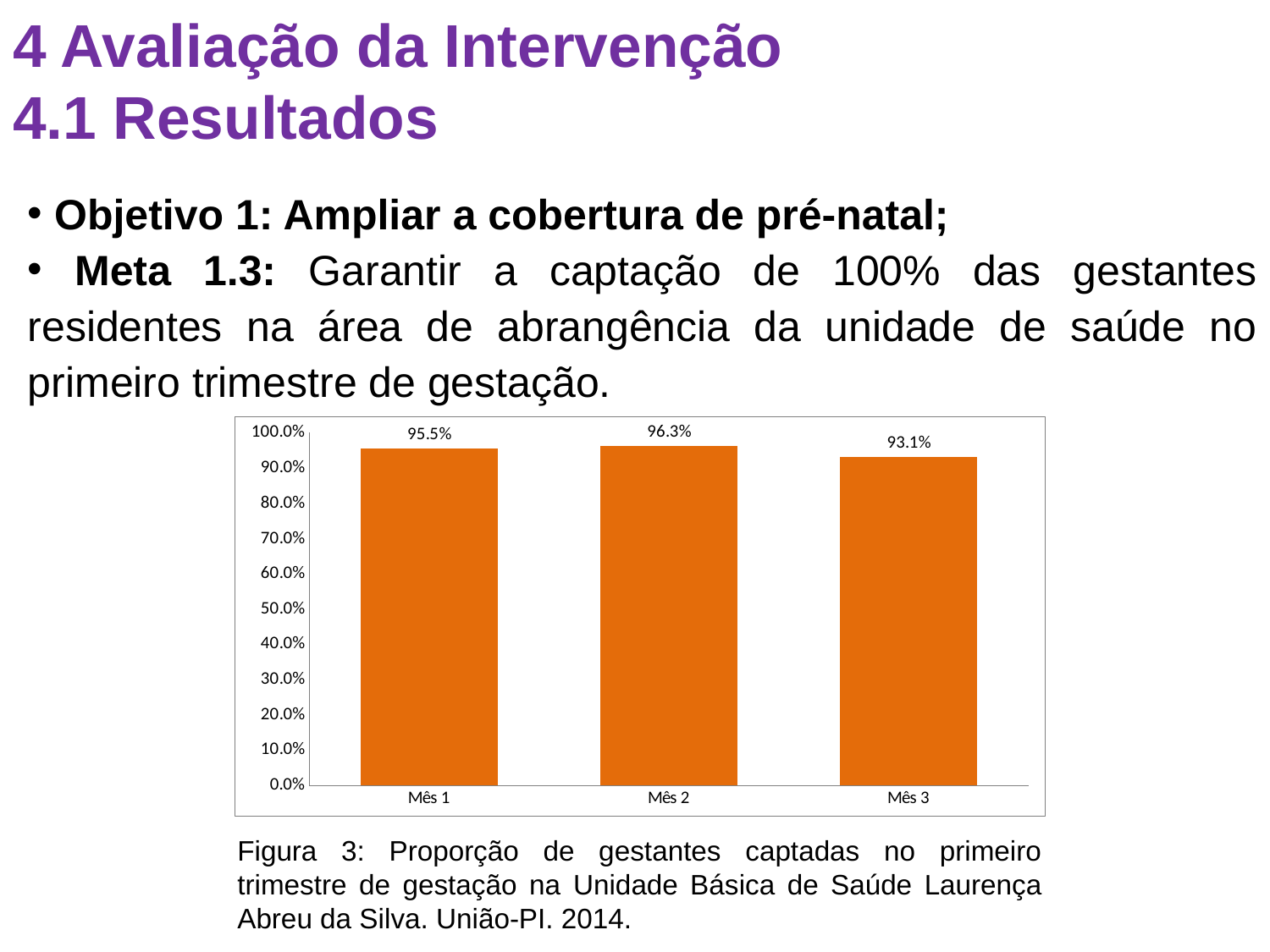

# 4 Avaliação da Intervenção 4.1 Resultados
 Objetivo 1: Ampliar a cobertura de pré-natal;
 Meta 1.3: Garantir a captação de 100% das gestantes residentes na área de abrangência da unidade de saúde no primeiro trimestre de gestação.

### Chart

| Category | Proporção de gestantes captadas no primeiro trimestre de gestação. |
|---|---|
| Mês 1 | 0.9545454545454553 |
| Mês 2 | 0.9629629629629619 |
| Mês 3 | 0.9310344827586207 |
Figura 3: Proporção de gestantes captadas no primeiro trimestre de gestação na Unidade Básica de Saúde Laurença Abreu da Silva. União-PI. 2014.